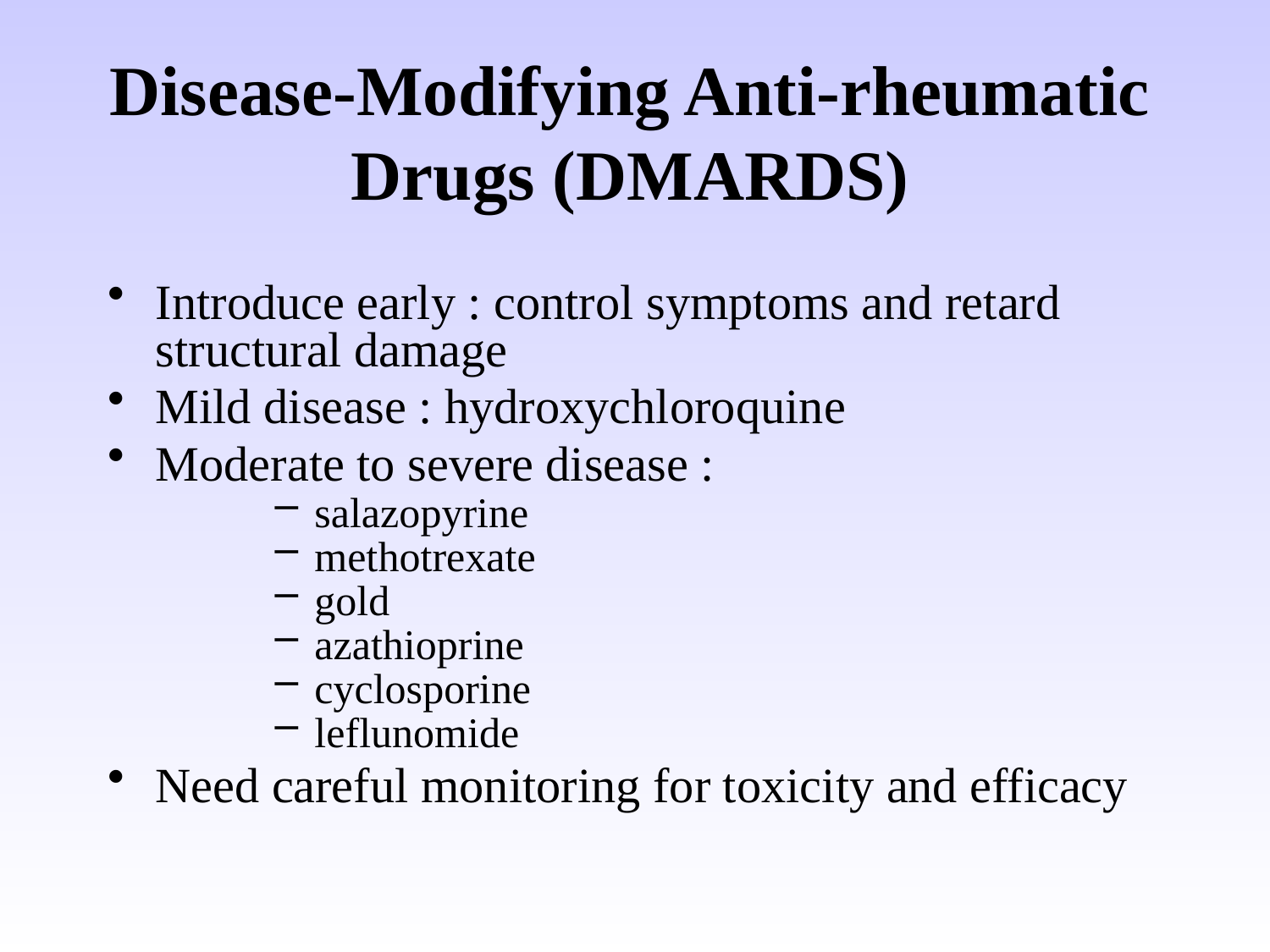

# Disease-Modifying Anti-rheumatic Drugs (DMARDS)
Introduce early : control symptoms and retard structural damage
Mild disease : hydroxychloroquine
Moderate to severe disease :
salazopyrine
methotrexate
gold
azathioprine
cyclosporine
leflunomide
Need careful monitoring for toxicity and efficacy